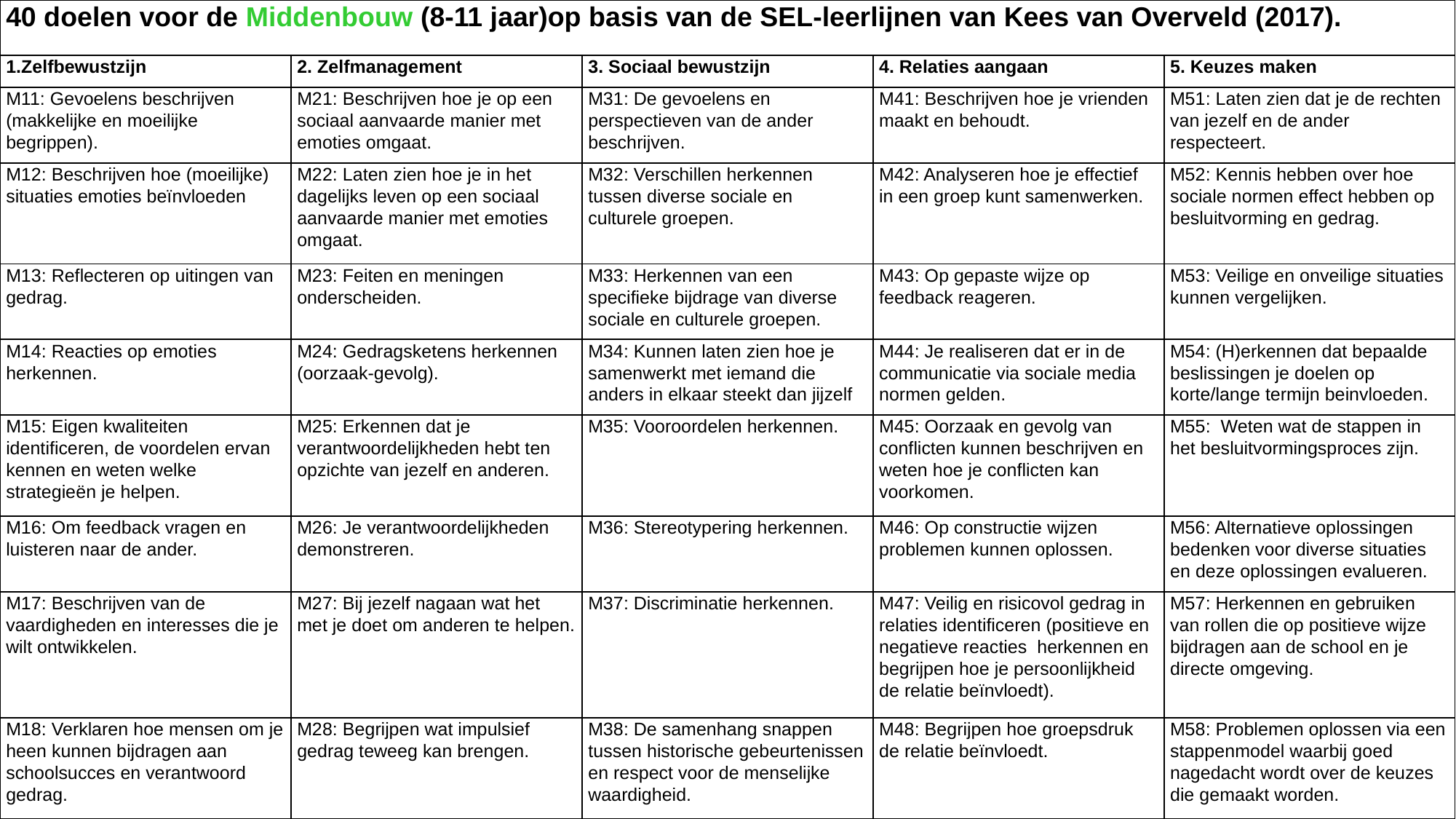

| 40 doelen voor de Middenbouw (8-11 jaar)op basis van de SEL-leerlijnen van Kees van Overveld (2017). |  |  |  |  |
| --- | --- | --- | --- | --- |
| 1.Zelfbewustzijn | 2. Zelfmanagement | 3. Sociaal bewustzijn | 4. Relaties aangaan | 5. Keuzes maken |
| M11: Gevoelens beschrijven (makkelijke en moeilijke begrippen). | M21: Beschrijven hoe je op een sociaal aanvaarde manier met emoties omgaat. | M31: De gevoelens en perspectieven van de ander beschrijven. | M41: Beschrijven hoe je vrienden maakt en behoudt. | M51: Laten zien dat je de rechten van jezelf en de ander respecteert. |
| M12: Beschrijven hoe (moeilijke) situaties emoties beïnvloeden | M22: Laten zien hoe je in het dagelijks leven op een sociaal aanvaarde manier met emoties omgaat. | M32: Verschillen herkennen tussen diverse sociale en culturele groepen. | M42: Analyseren hoe je effectief in een groep kunt samenwerken. | M52: Kennis hebben over hoe sociale normen effect hebben op besluitvorming en gedrag. |
| M13: Reflecteren op uitingen van gedrag. | M23: Feiten en meningen onderscheiden. | M33: Herkennen van een specifieke bijdrage van diverse sociale en culturele groepen. | M43: Op gepaste wijze op feedback reageren. | M53: Veilige en onveilige situaties kunnen vergelijken. |
| M14: Reacties op emoties herkennen. | M24: Gedragsketens herkennen (oorzaak-gevolg). | M34: Kunnen laten zien hoe je samenwerkt met iemand die anders in elkaar steekt dan jijzelf | M44: Je realiseren dat er in de communicatie via sociale media normen gelden. | M54: (H)erkennen dat bepaalde beslissingen je doelen op korte/lange termijn beinvloeden. |
| M15: Eigen kwaliteiten identificeren, de voordelen ervan kennen en weten welke strategieën je helpen. | M25: Erkennen dat je verantwoordelijkheden hebt ten opzichte van jezelf en anderen. | M35: Vooroordelen herkennen. | M45: Oorzaak en gevolg van conflicten kunnen beschrijven en weten hoe je conflicten kan voorkomen. | M55: Weten wat de stappen in het besluitvormingsproces zijn. |
| M16: Om feedback vragen en luisteren naar de ander. | M26: Je verantwoordelijkheden demonstreren. | M36: Stereotypering herkennen. | M46: Op constructie wijzen problemen kunnen oplossen. | M56: Alternatieve oplossingen bedenken voor diverse situaties en deze oplossingen evalueren. |
| M17: Beschrijven van de vaardigheden en interesses die je wilt ontwikkelen. | M27: Bij jezelf nagaan wat het met je doet om anderen te helpen. | M37: Discriminatie herkennen. | M47: Veilig en risicovol gedrag in relaties identificeren (positieve en negatieve reacties herkennen en begrijpen hoe je persoonlijkheid de relatie beïnvloedt). | M57: Herkennen en gebruiken van rollen die op positieve wijze bijdragen aan de school en je directe omgeving. |
| M18: Verklaren hoe mensen om je heen kunnen bijdragen aan schoolsucces en verantwoord gedrag. | M28: Begrijpen wat impulsief gedrag teweeg kan brengen. | M38: De samenhang snappen tussen historische gebeurtenissen en respect voor de menselijke waardigheid. | M48: Begrijpen hoe groepsdruk de relatie beïnvloedt. | M58: Problemen oplossen via een stappenmodel waarbij goed nagedacht wordt over de keuzes die gemaakt worden. |